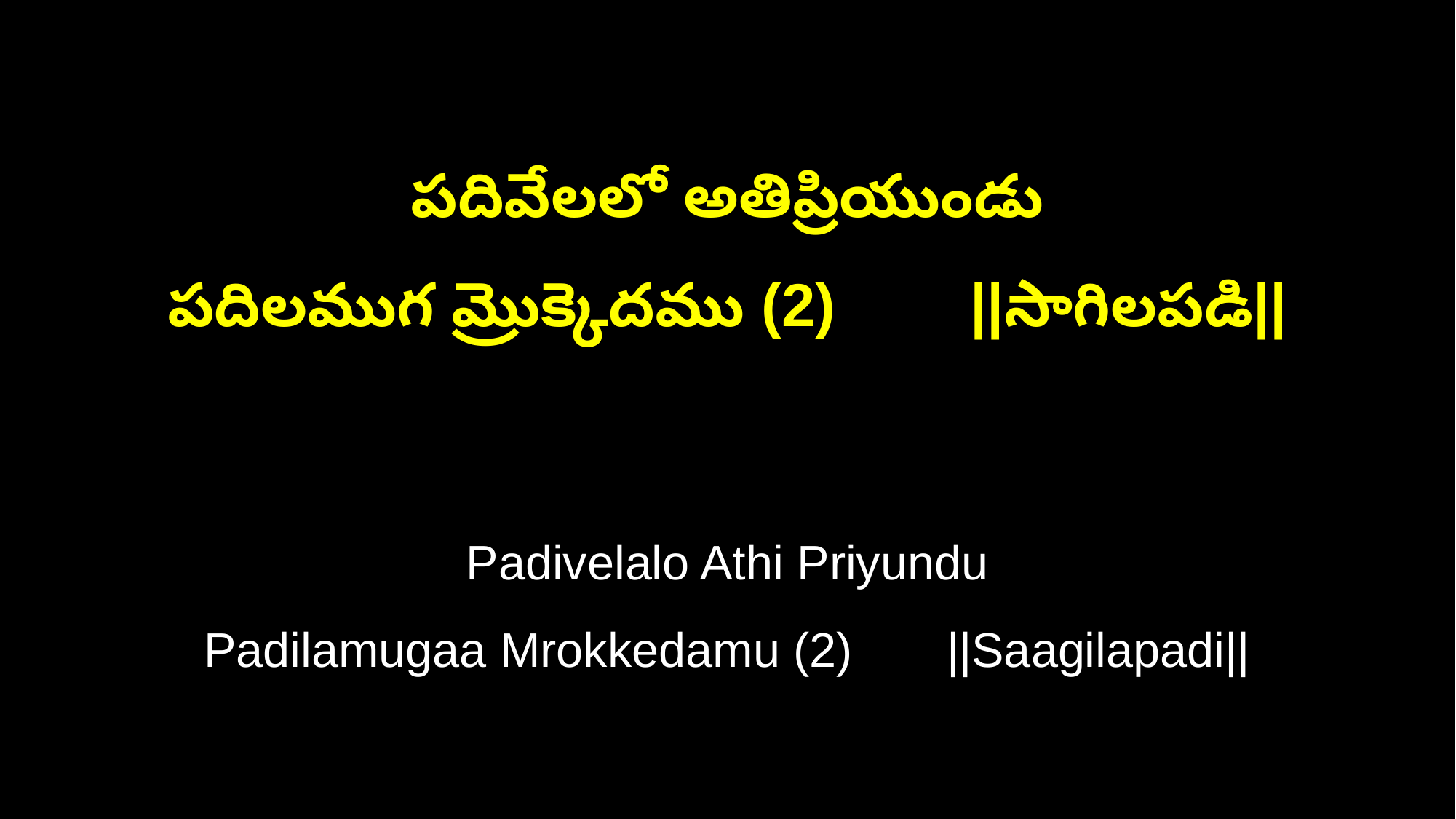

పదివేలలో అతిప్రియుండు
పదిలముగ మ్రొక్కెదము (2)        ||సాగిలపడి||
Padivelalo Athi Priyundu
Padilamugaa Mrokkedamu (2)       ||Saagilapadi||